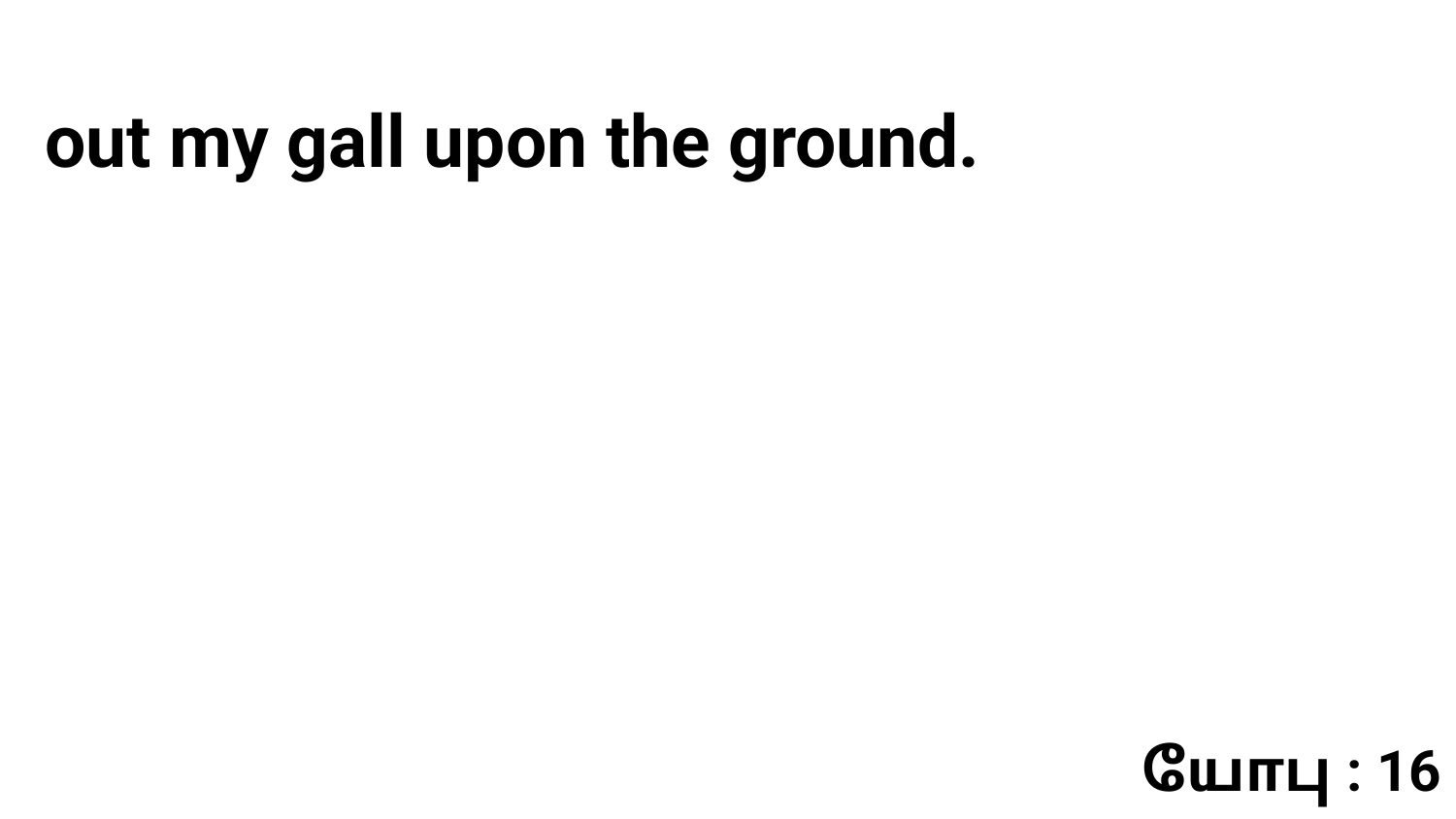

out my gall upon the ground.
யோபு : 16